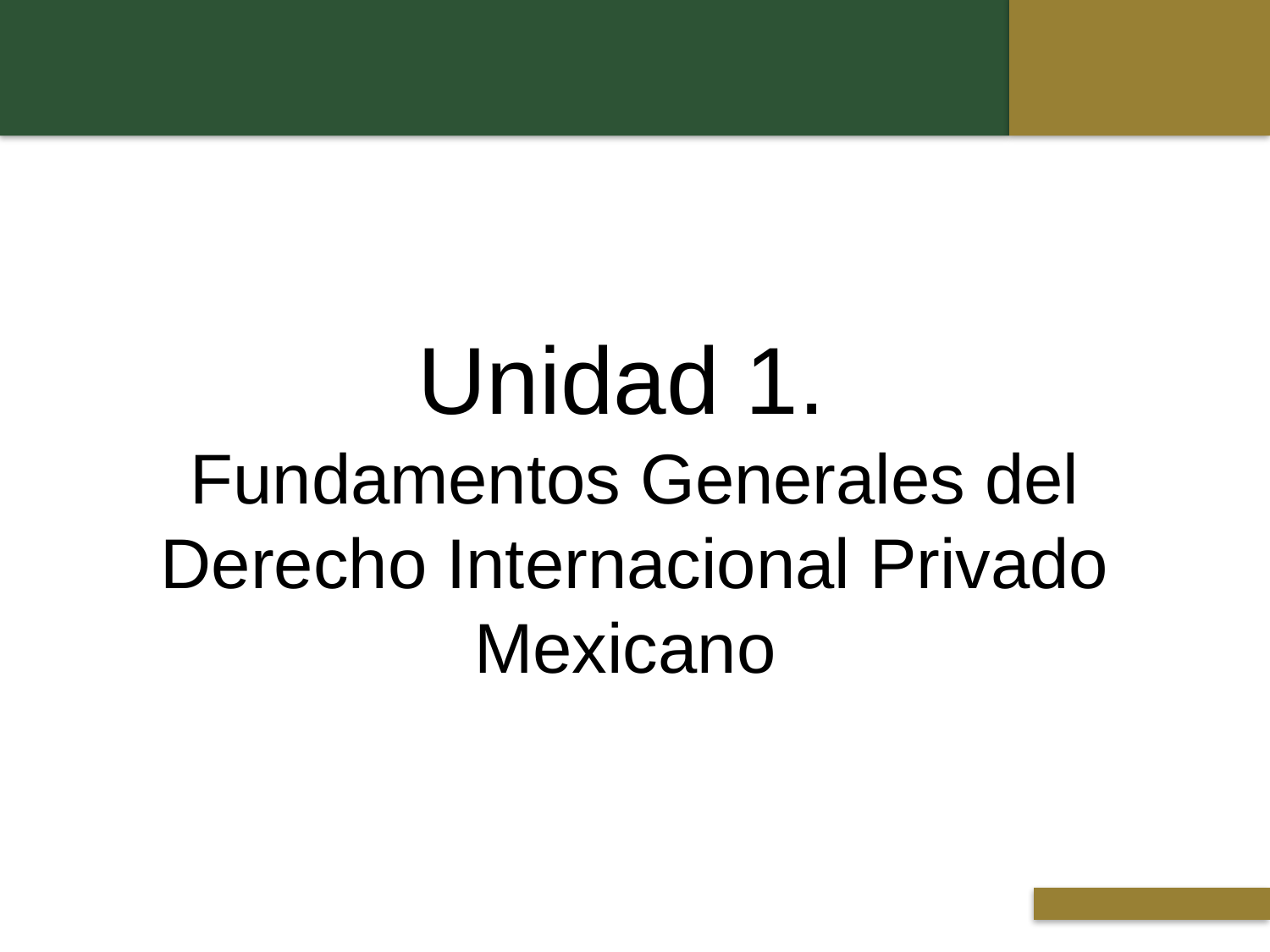

Unidad 1.
Fundamentos Generales del Derecho Internacional Privado Mexicano.
                                          Titulo de la presentación